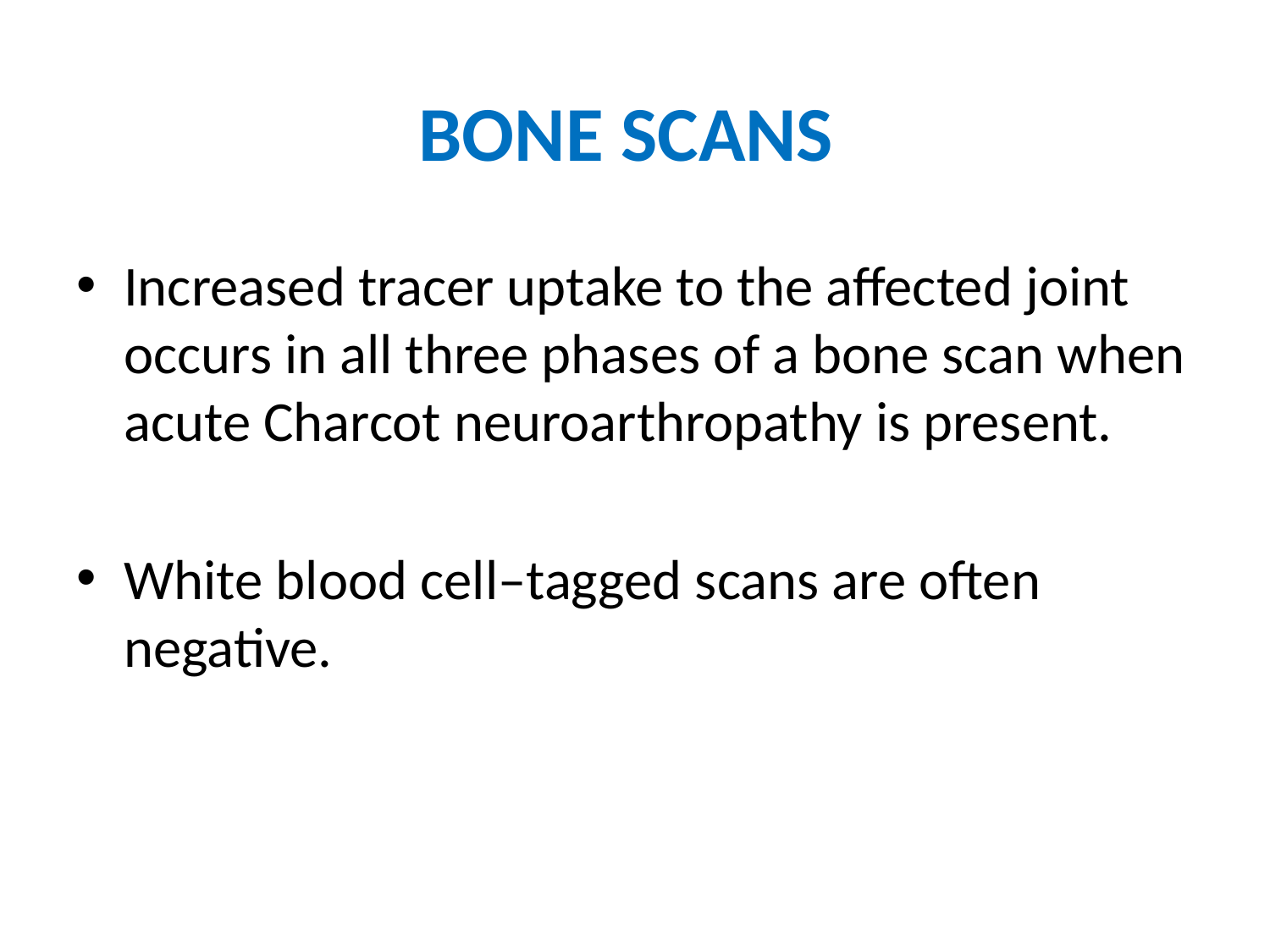

# BONE SCANS
Increased tracer uptake to the affected joint occurs in all three phases of a bone scan when acute Charcot neuroarthropathy is present.

White blood cell–tagged scans are often negative.